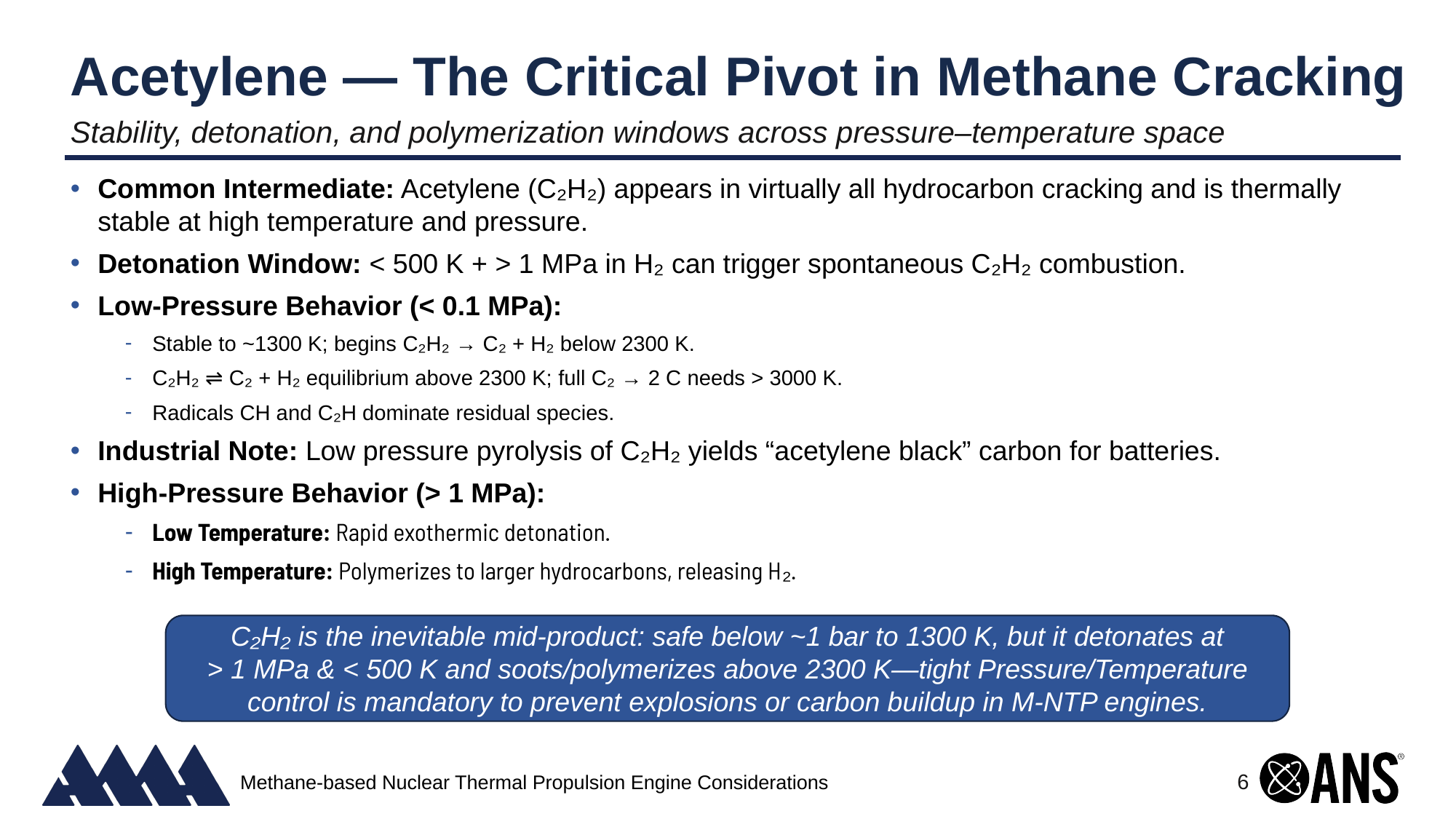

# Acetylene — The Critical Pivot in Methane Cracking
Stability, detonation, and polymerization windows across pressure–temperature space
Common Intermediate: Acetylene (C₂H₂) appears in virtually all hydrocarbon cracking and is thermally stable at high temperature and pressure.
Detonation Window: < 500 K + > 1 MPa in H₂ can trigger spontaneous C₂H₂ combustion.
Low‑Pressure Behavior (< 0.1 MPa):
Stable to ~1300 K; begins C₂H₂ → C₂ + H₂ below 2300 K.
C₂H₂ ⇌ C₂ + H₂ equilibrium above 2300 K; full C₂ → 2 C needs > 3000 K.
Radicals CH and C₂H dominate residual species.
Industrial Note: Low pressure pyrolysis of C₂H₂ yields “acetylene black” carbon for batteries.
High‑Pressure Behavior (> 1 MPa):
Low Temperature: Rapid exothermic detonation.
High Temperature: Polymerizes to larger hydrocarbons, releasing H₂.
C₂H₂ is the inevitable mid‑product: safe below ~1 bar to 1300 K, but it detonates at > 1 MPa & < 500 K and soots/polymerizes above 2300 K—tight Pressure/Temperature control is mandatory to prevent explosions or carbon buildup in M‑NTP engines.